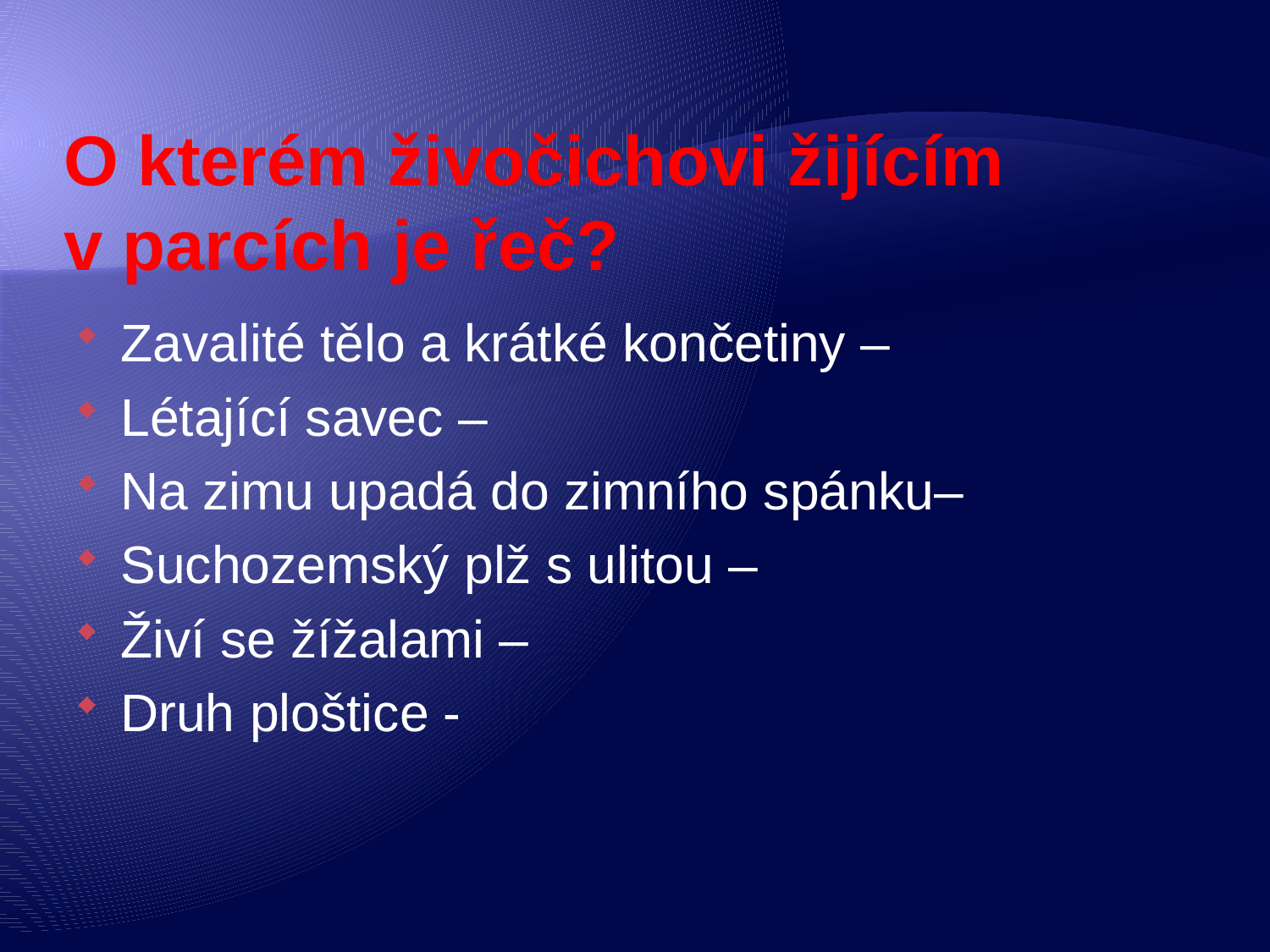

# O kterém živočichovi žijícím v parcích je řeč?
Zavalité tělo a krátké končetiny –
Létající savec –
Na zimu upadá do zimního spánku–
Suchozemský plž s ulitou –
Živí se žížalami –
Druh ploštice -